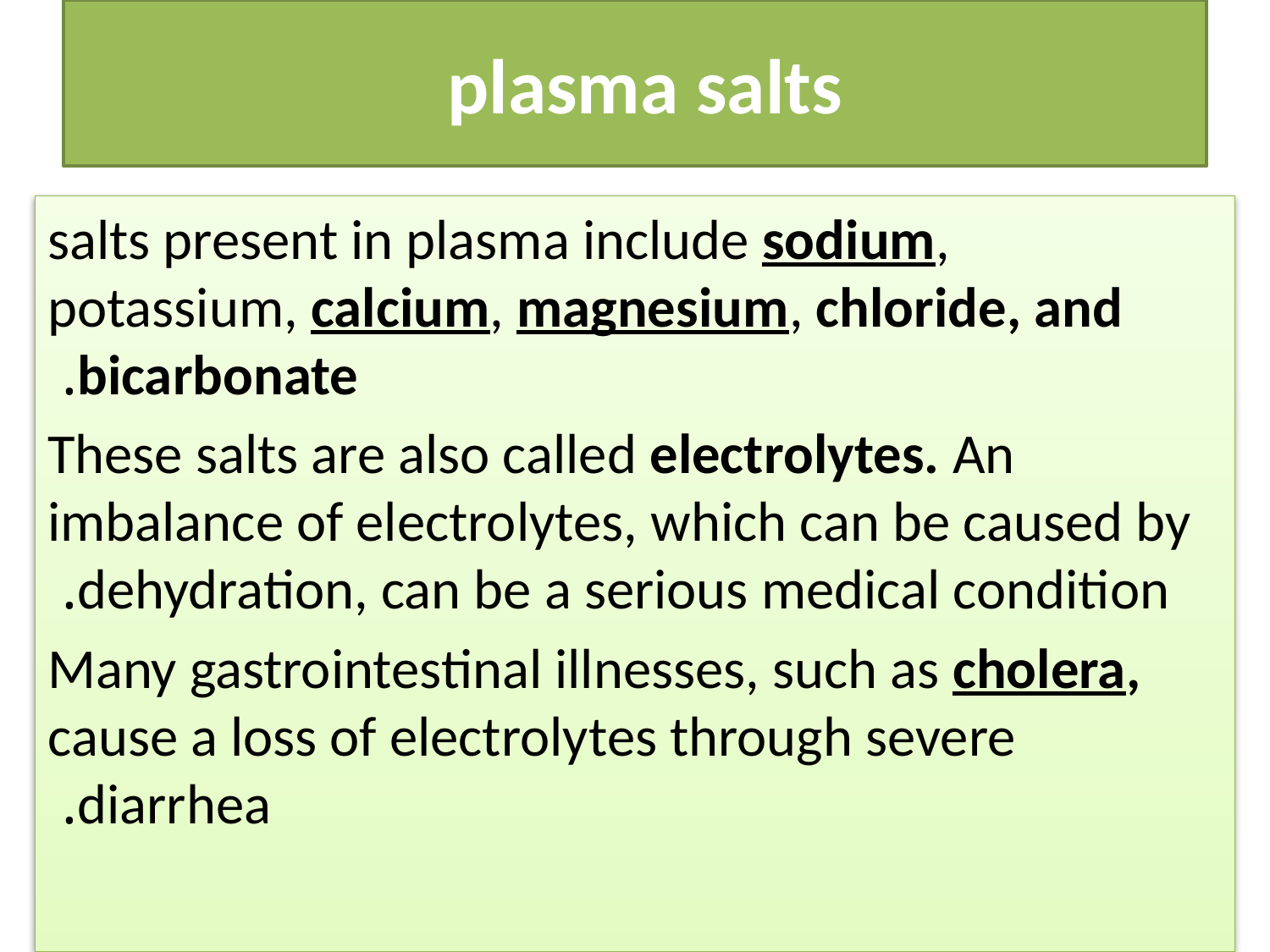

# plasma salts
salts present in plasma include sodium, potassium, calcium, magnesium, chloride, and bicarbonate.
These salts are also called electrolytes. An imbalance of electrolytes, which can be caused by dehydration, can be a serious medical condition.
Many gastrointestinal illnesses, such as cholera, cause a loss of electrolytes through severe diarrhea.